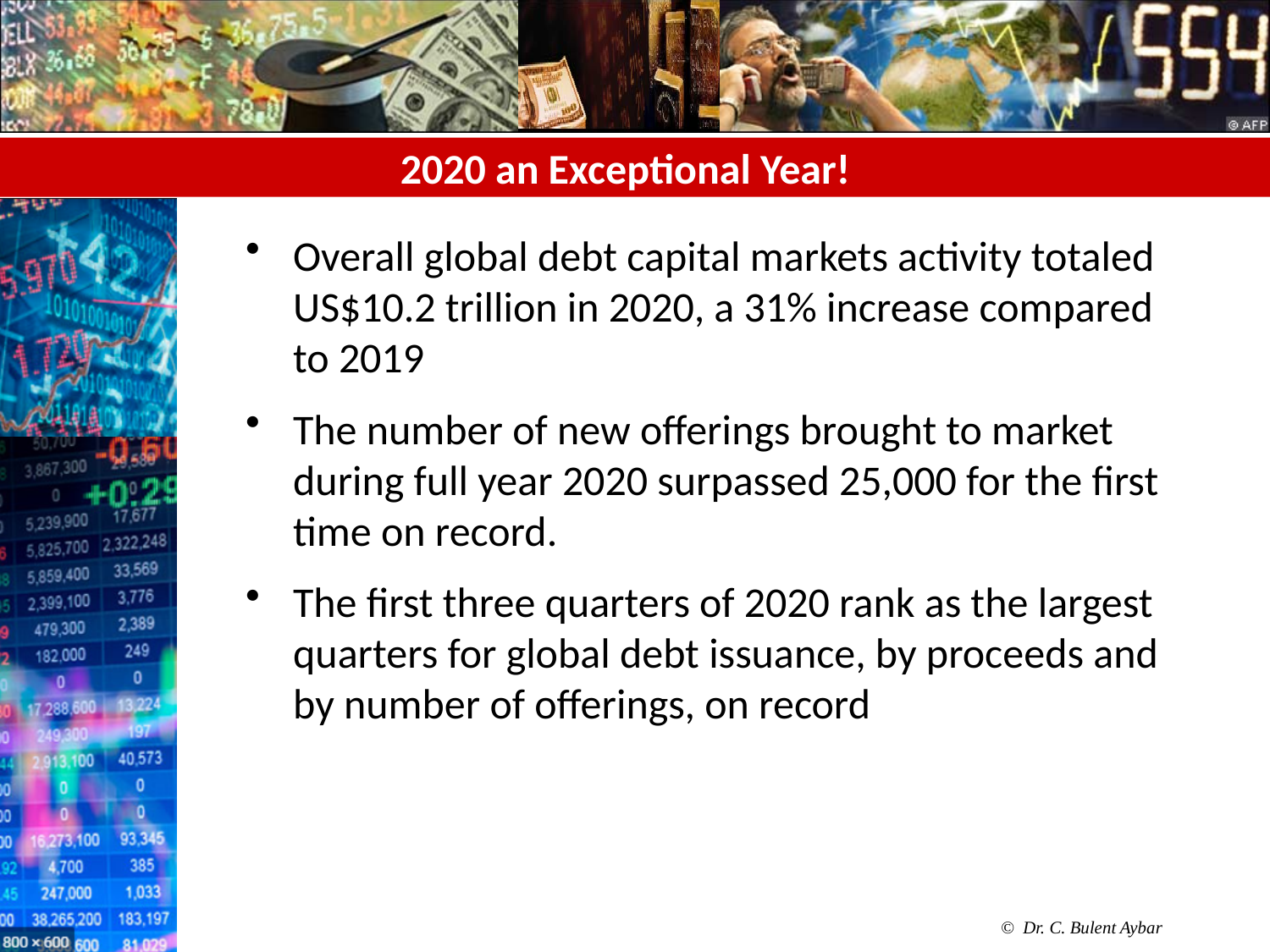

# 2020 an Exceptional Year!
Overall global debt capital markets activity totaled US$10.2 trillion in 2020, a 31% increase compared to 2019
The number of new offerings brought to market during full year 2020 surpassed 25,000 for the first time on record.
The first three quarters of 2020 rank as the largest quarters for global debt issuance, by proceeds and by number of offerings, on record